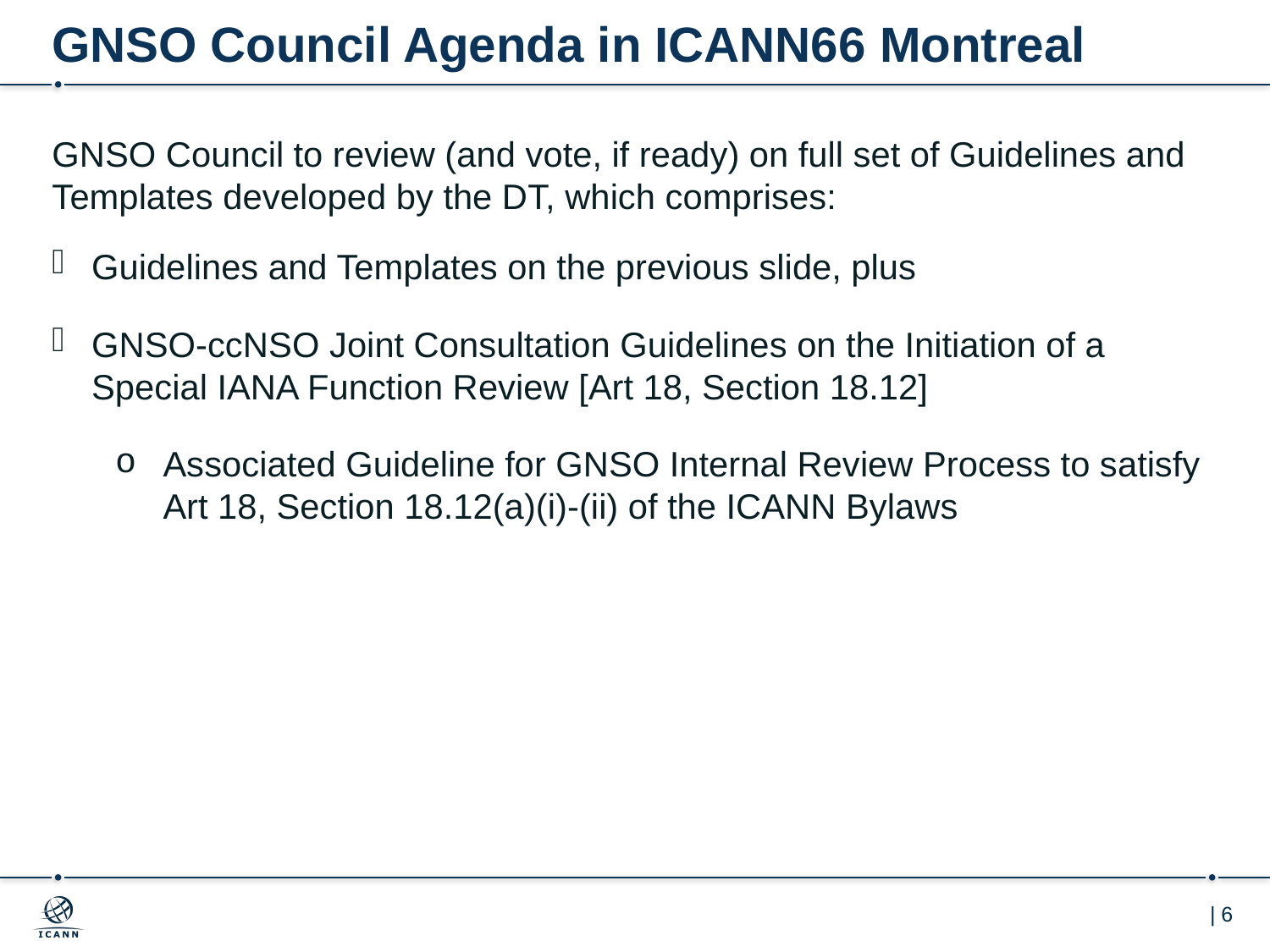

# GNSO Council Agenda in ICANN66 Montreal
GNSO Council to review (and vote, if ready) on full set of Guidelines and Templates developed by the DT, which comprises:
Guidelines and Templates on the previous slide, plus
GNSO-ccNSO Joint Consultation Guidelines on the Initiation of a Special IANA Function Review [Art 18, Section 18.12]
Associated Guideline for GNSO Internal Review Process to satisfy Art 18, Section 18.12(a)(i)-(ii) of the ICANN Bylaws